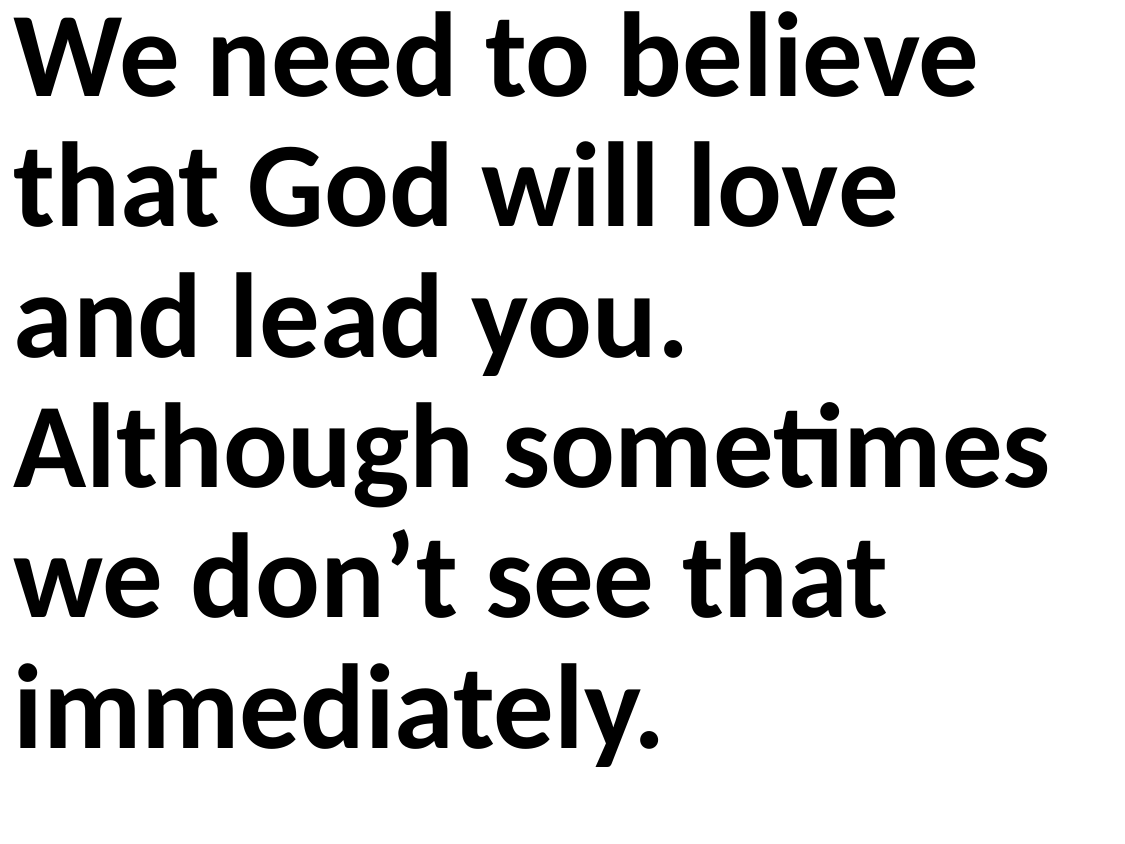

We need to believe that God will love and lead you.  Although sometimes we don’t see that immediately.